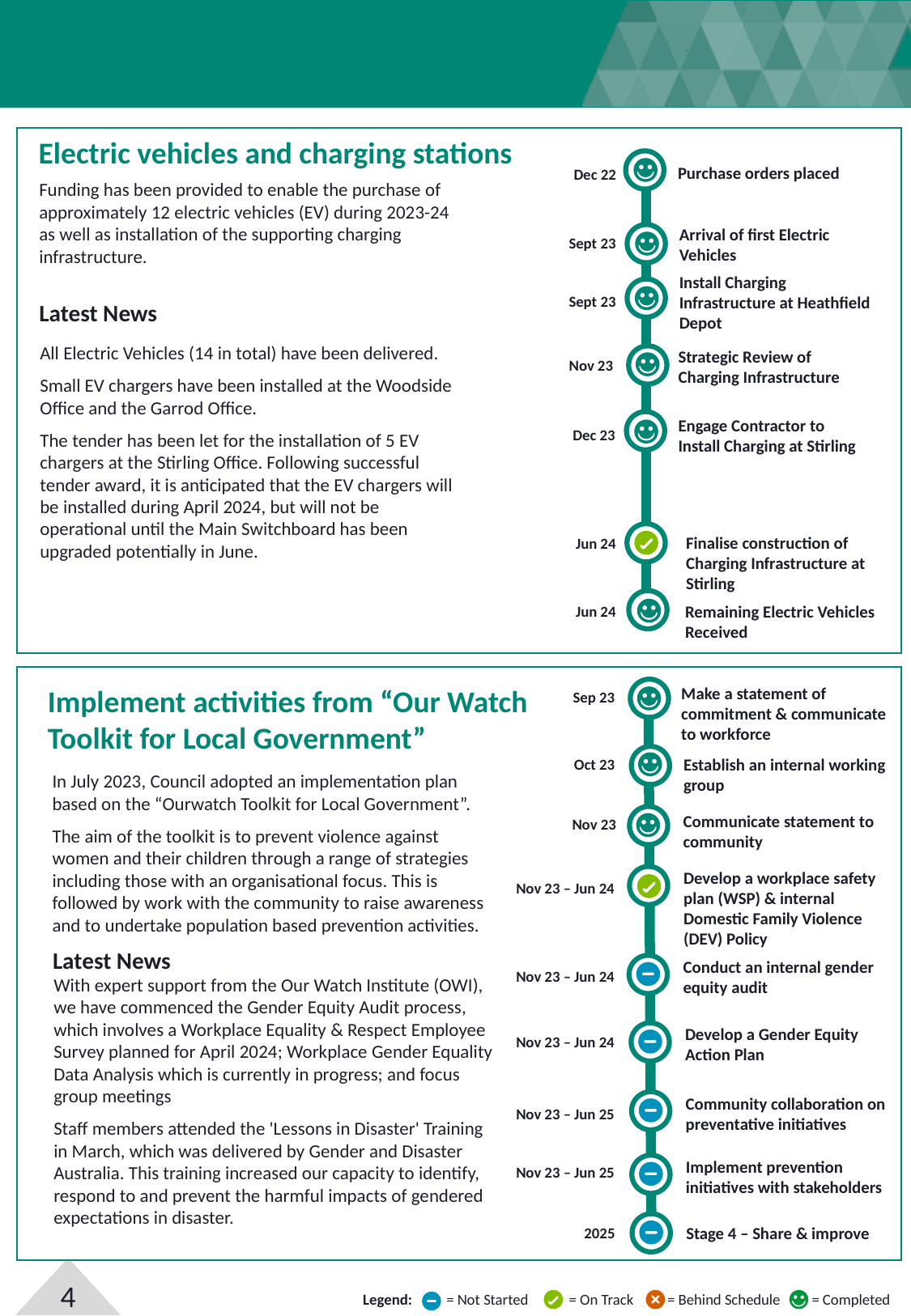

Electric vehicles and charging stations

Purchase orders placed

Dec 22
Funding has been provided to enable the purchase of approximately 12 electric vehicles (EV) during 2023-24 as well as installation of the supporting charging infrastructure.
Arrival of first Electric Vehicles

Sept 23

Install Charging Infrastructure at Heathfield Depot

Sept 23

Latest News
All Electric Vehicles (14 in total) have been delivered.
Small EV chargers have been installed at the Woodside Office and the Garrod Office.
The tender has been let for the installation of 5 EV chargers at the Stirling Office. Following successful tender award, it is anticipated that the EV chargers will be installed during April 2024, but will not be operational until the Main Switchboard has been upgraded potentially in June.
Strategic Review of Charging Infrastructure

Nov 23

Engage Contractor to Install Charging at Stirling

Dec 23

Finalise construction of Charging Infrastructure at Stirling
Jun 24

Remaining Electric Vehicles Received
Jun 24

Implement activities from “Our Watch Toolkit for Local Government”
Make a statement of commitment & communicate to workforce

Sep 23

Establish an internal working group
Oct 23

In July 2023, Council adopted an implementation plan based on the “Ourwatch Toolkit for Local Government”.
The aim of the toolkit is to prevent violence against women and their children through a range of strategies including those with an organisational focus. This is followed by work with the community to raise awareness and to undertake population based prevention activities.
Communicate statement to community

Nov 23

Develop a workplace safety plan (WSP) & internal Domestic Family Violence (DEV) Policy

Nov 23 – Jun 24

Latest News
Conduct an internal gender equity audit

Nov 23 – Jun 24

With expert support from the Our Watch Institute (OWI), we have commenced the Gender Equity Audit process,  which involves a Workplace Equality & Respect Employee Survey planned for April 2024; Workplace Gender Equality Data Analysis which is currently in progress; and focus group meetings
Staff members attended the 'Lessons in Disaster' Training in March, which was delivered by Gender and Disaster Australia. This training increased our capacity to identify, respond to and prevent the harmful impacts of gendered expectations in disaster.
Develop a Gender Equity Action Plan

Nov 23 – Jun 24

Community collaboration on preventative initiatives

Nov 23 – Jun 25

Implement prevention initiatives with stakeholders

Nov 23 – Jun 25

Stage 4 – Share & improve
2025

Legend:
= Not Started
= On Track
= Behind Schedule
= Completed